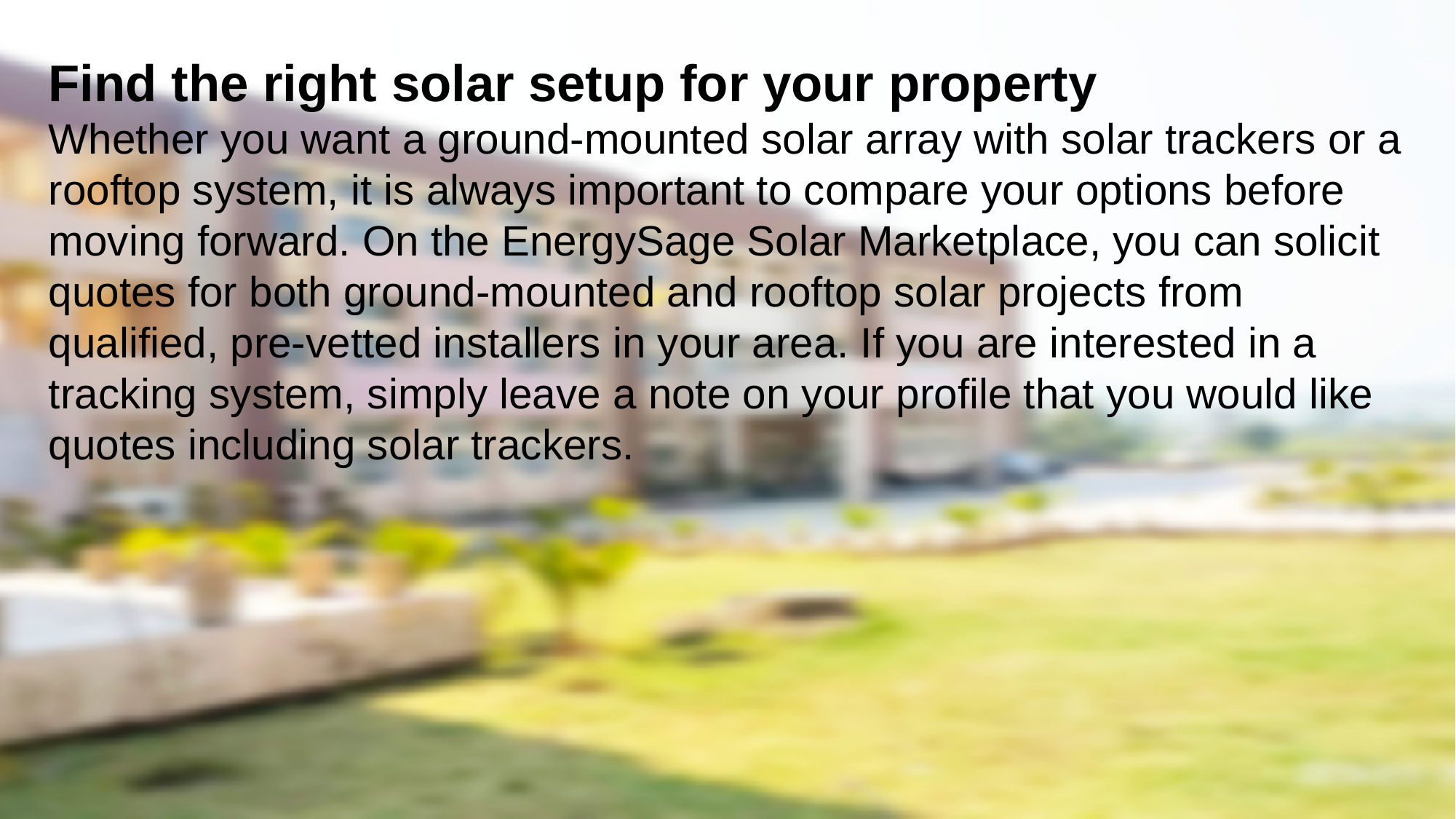

Find the right solar setup for your property
Whether you want a ground-mounted solar array with solar trackers or a rooftop system, it is always important to compare your options before moving forward. On the EnergySage Solar Marketplace, you can solicit quotes for both ground-mounted and rooftop solar projects from qualified, pre-vetted installers in your area. If you are interested in a tracking system, simply leave a note on your profile that you would like quotes including solar trackers.